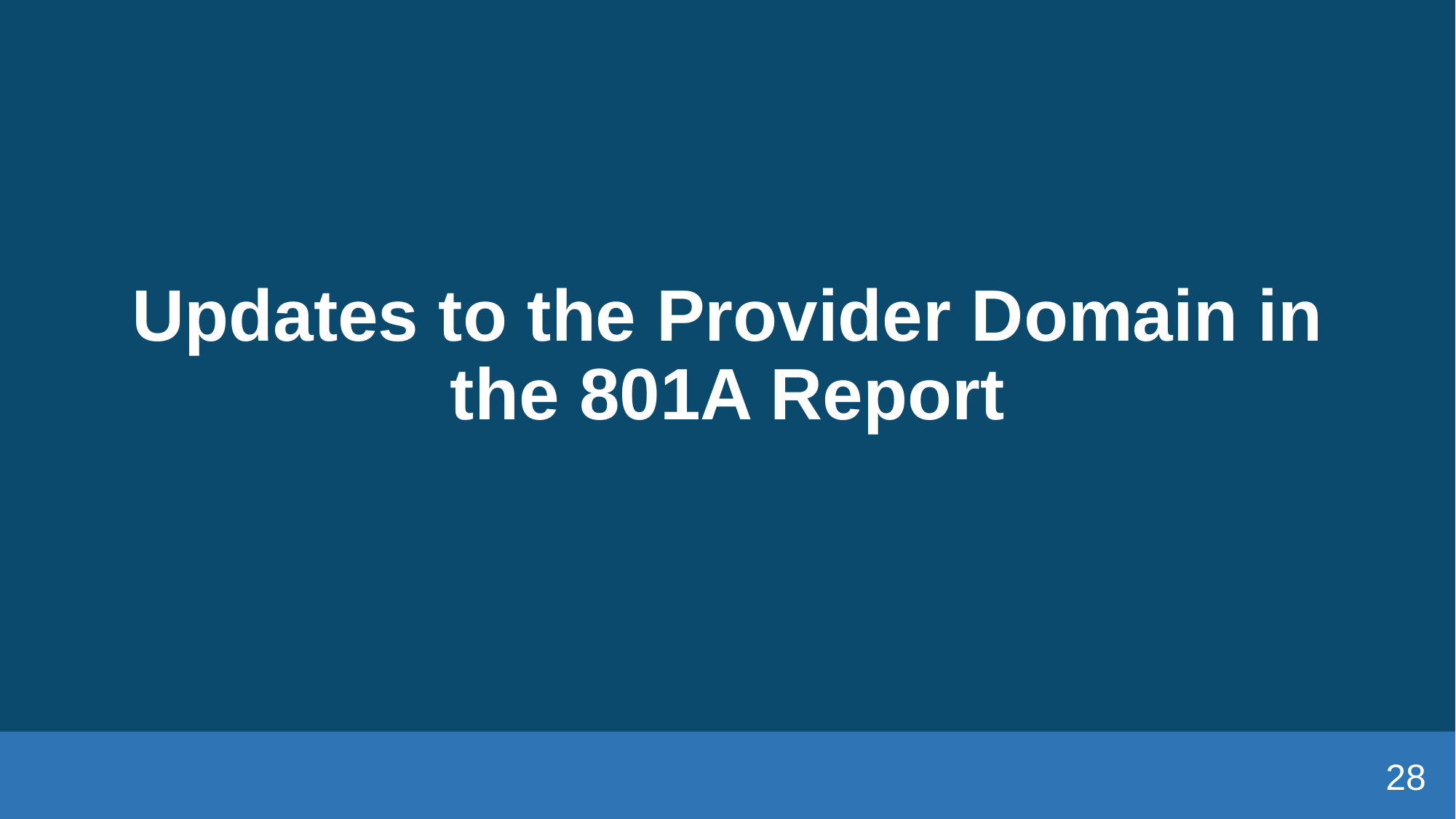

Updates to the Provider Domain in the 801A Report
28